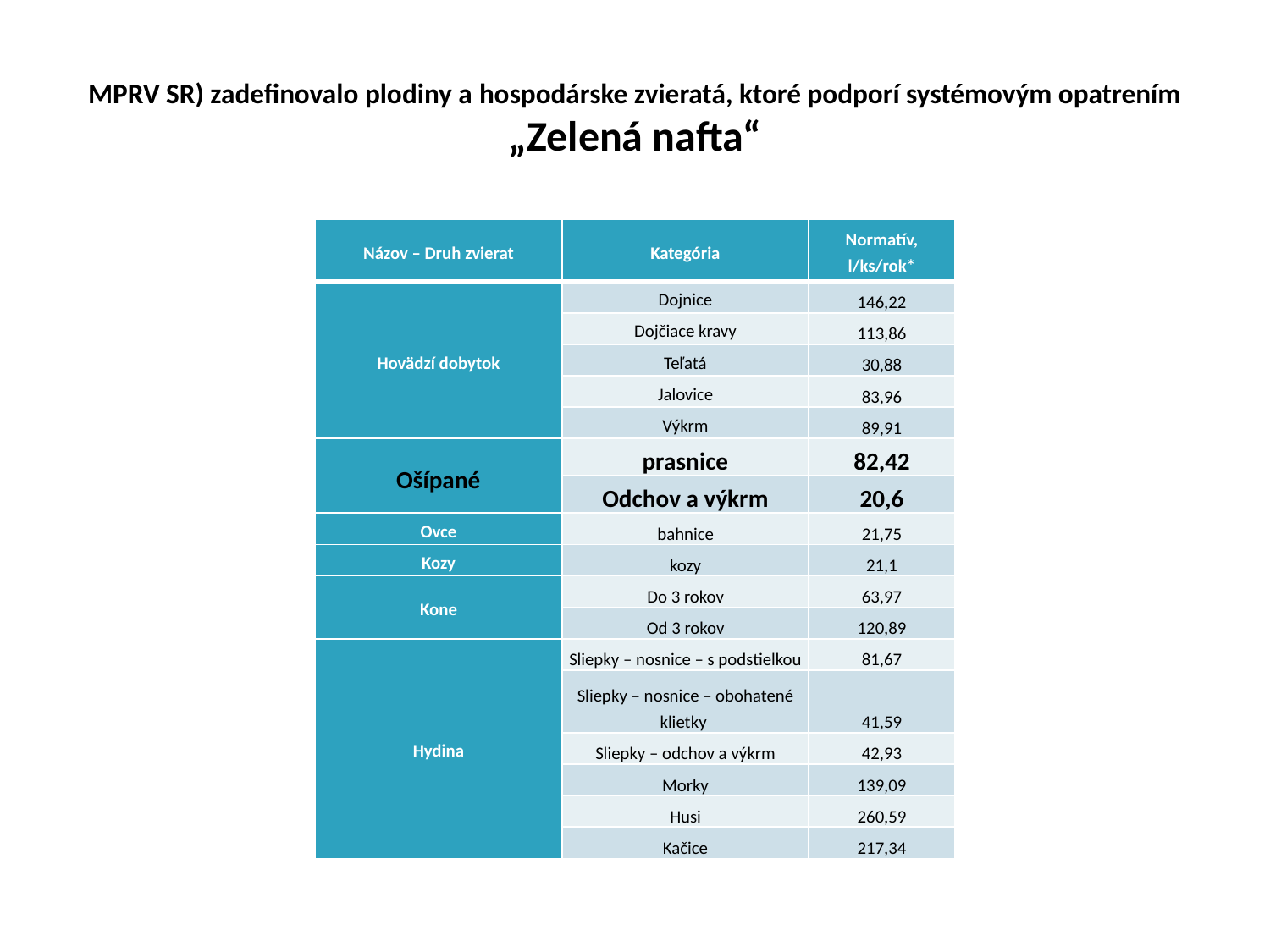

# MPRV SR) zadefinovalo plodiny a hospodárske zvieratá, ktoré podporí systémovým opatrením „Zelená nafta“
| Názov – Druh zvierat | Kategória | Normatív, l/ks/rok\* |
| --- | --- | --- |
| Hovädzí dobytok | Dojnice | 146,22 |
|  | Dojčiace kravy | 113,86 |
|  | Teľatá | 30,88 |
|  | Jalovice | 83,96 |
|  | Výkrm | 89,91 |
| Ošípané | prasnice | 82,42 |
|  | Odchov a výkrm | 20,6 |
| Ovce | bahnice | 21,75 |
| Kozy | kozy | 21,1 |
| Kone | Do 3 rokov | 63,97 |
|  | Od 3 rokov | 120,89 |
| Hydina | Sliepky – nosnice – s podstielkou | 81,67 |
|  | Sliepky – nosnice – obohatené klietky | 41,59 |
|  | Sliepky – odchov a výkrm | 42,93 |
|  | Morky | 139,09 |
|  | Husi | 260,59 |
|  | Kačice | 217,34 |